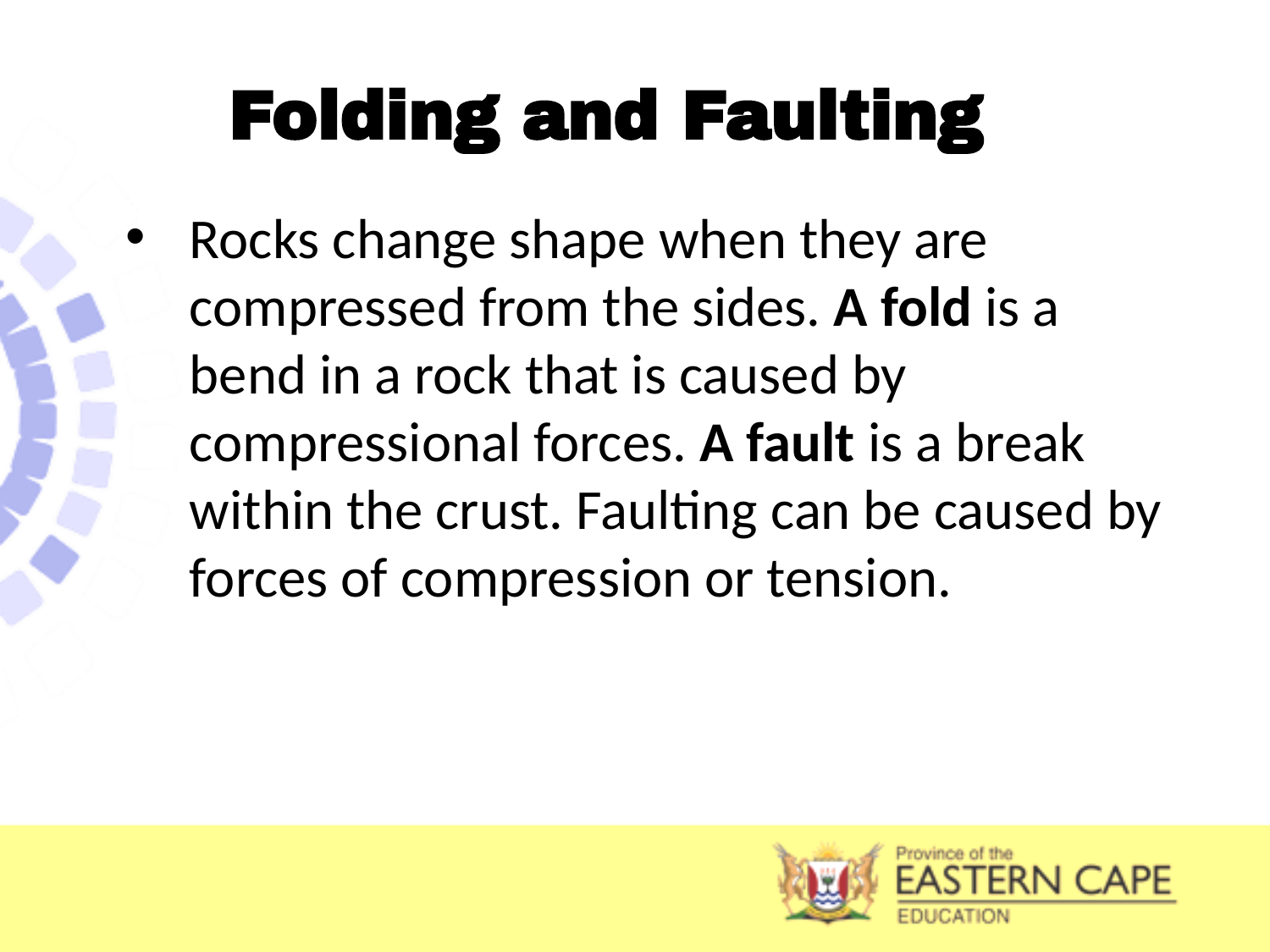

# Folding and Faulting

Rocks change shape when they are compressed from the sides. A fold is a bend in a rock that is caused by compressional forces. A fault is a break within the crust. Faulting can be caused by forces of compression or tension.